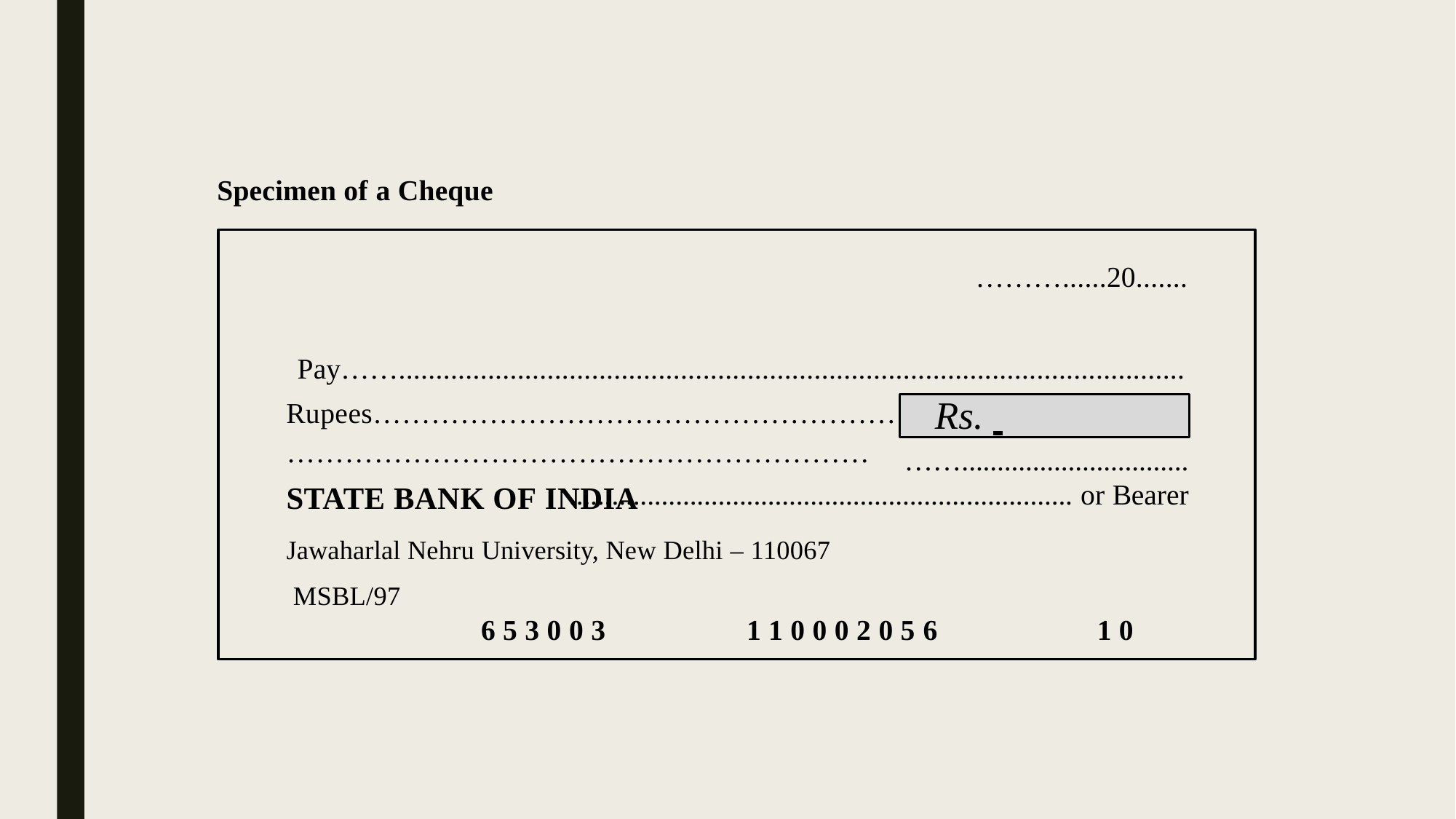

Specimen of a Cheque

………......20.......  Pay……..............................................................................................................
……....................................................................................................... or Bearer

Rupees………………………………………………
Rs.
Rs. _________
……………………………………………………
STATE BANK OF INDIA
Jawaharlal Nehru University, New Delhi – 110067  MSBL/97
6 5 3 0 0 3	1 1 0 0 0 2 0 5 6
1 0